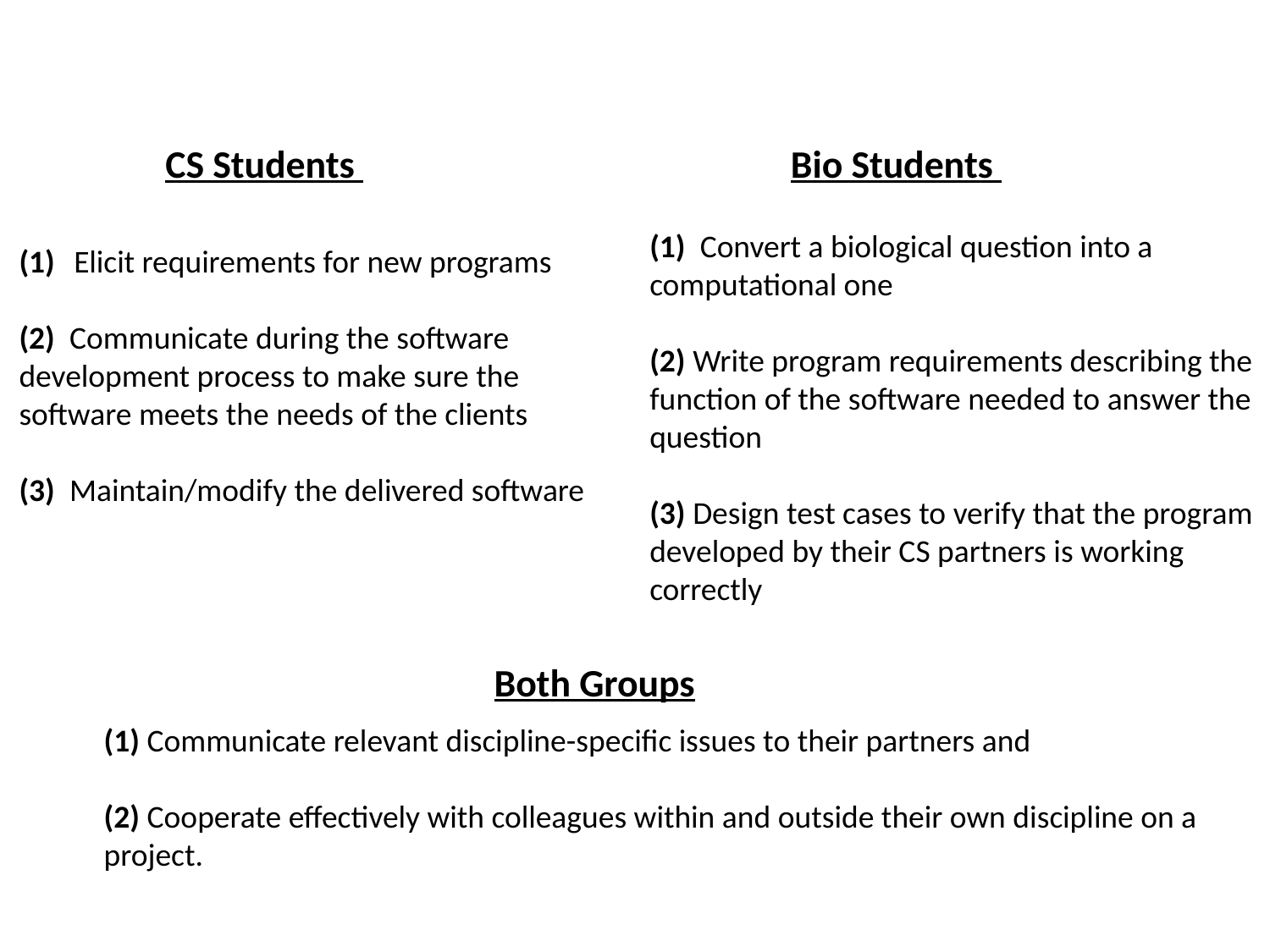

CS Students
Bio Students

(1)  Convert a biological question into a computational one

(2) Write program requirements describing the function of the software needed to answer the question

(3) Design test cases to verify that the program developed by their CS partners is working correctly

 Elicit requirements for new programs

(2)  Communicate during the software development process to make sure the software meets the needs of the clients

(3)  Maintain/modify the delivered software
Both Groups
(1) Communicate relevant discipline-specific issues to their partners and

(2) Cooperate effectively with colleagues within and outside their own discipline on a project.